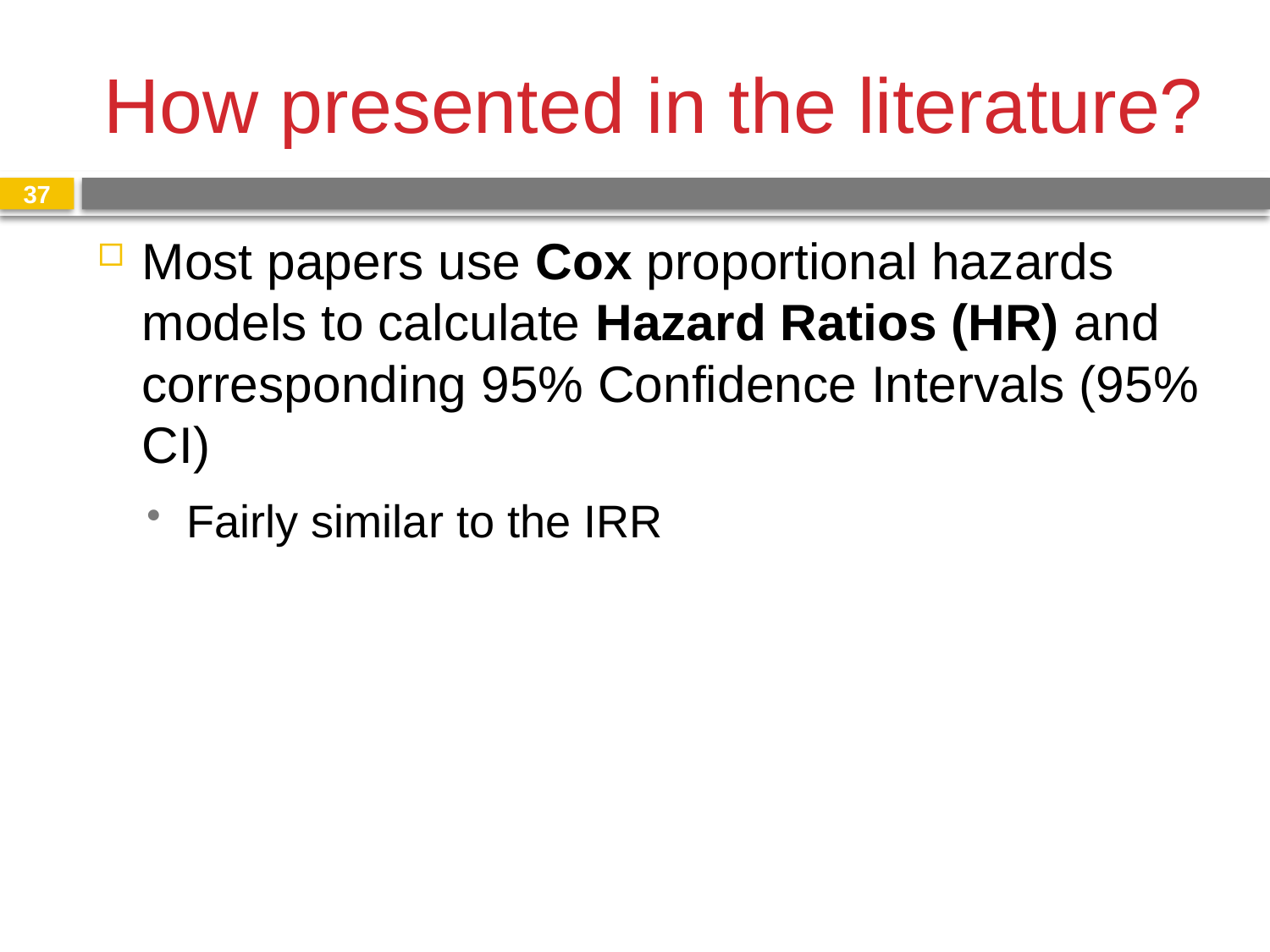

# How presented in the literature?
37
Most papers use Cox proportional hazards models to calculate Hazard Ratios (HR) and corresponding 95% Confidence Intervals (95% CI)
Fairly similar to the IRR